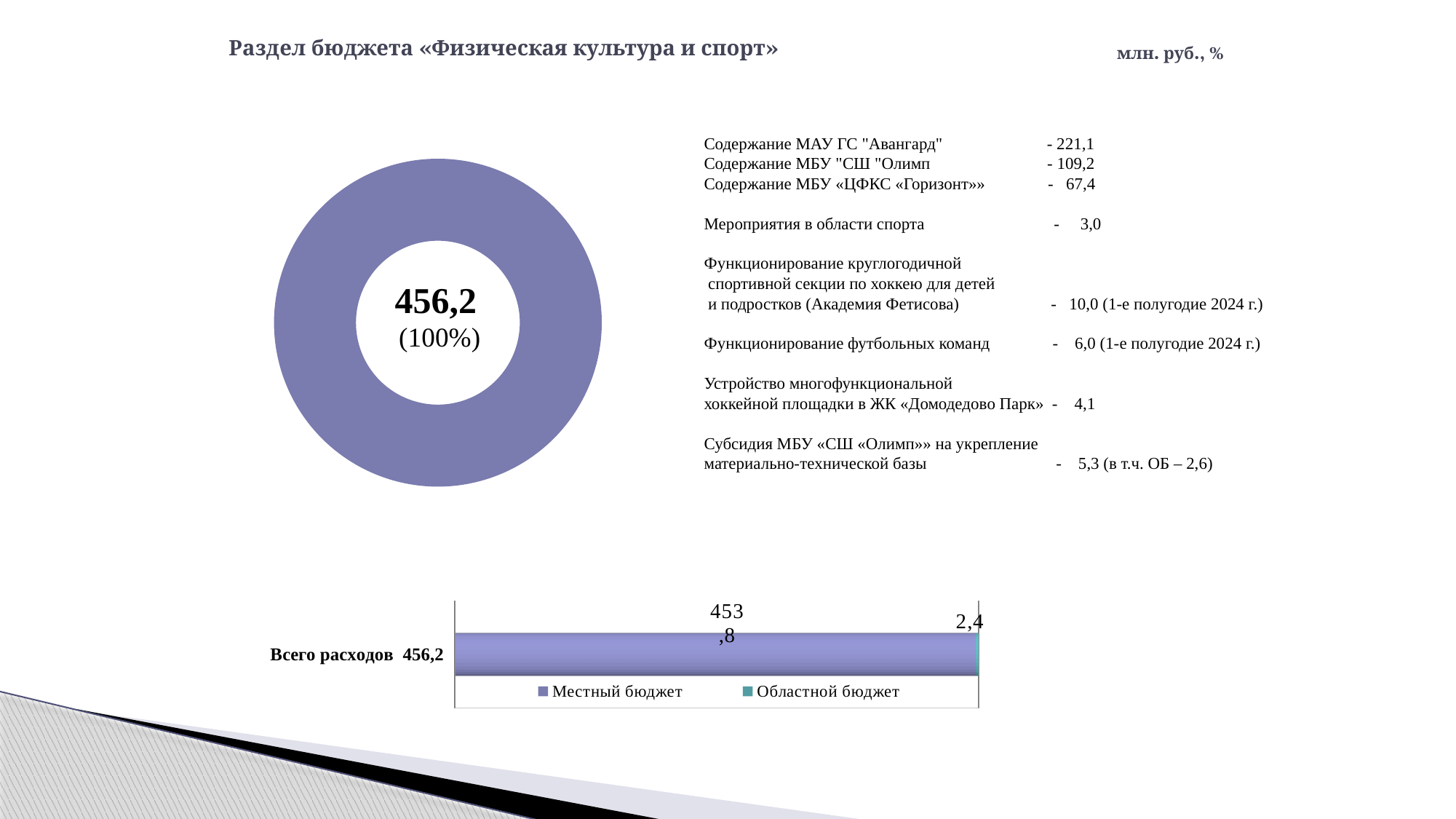

# Раздел бюджета «Физическая культура и спорт»
млн. руб., %

### Chart

| Category |
|---|

### Chart

| Category | Продажи |
|---|---|
| Физическая культура | 456.2 |
Содержание МАУ ГС "Авангард"                         - 221,1
Содержание МБУ "СШ "Олимп                            - 109,2
Содержание МБУ «ЦФКС «Горизонт»»               -   67,4

Мероприятия в области спорта                               -     3,0

Функционирование круглогодичной
 спортивной секции по хоккею для детей
 и подростков (Академия Фетисова)                      -   10,0 (1-е полугодие 2024 г.)

Функционирование футбольных команд               -    6,0 (1-е полугодие 2024 г.)

Устройство многофункциональной
хоккейной площадки в ЖК «Домодедово Парк»  -    4,1

Субсидия МБУ «СШ «Олимп»» на укрепление
материально-технической базы                               -    5,3 (в т.ч. ОБ – 2,6)

[unsupported chart]